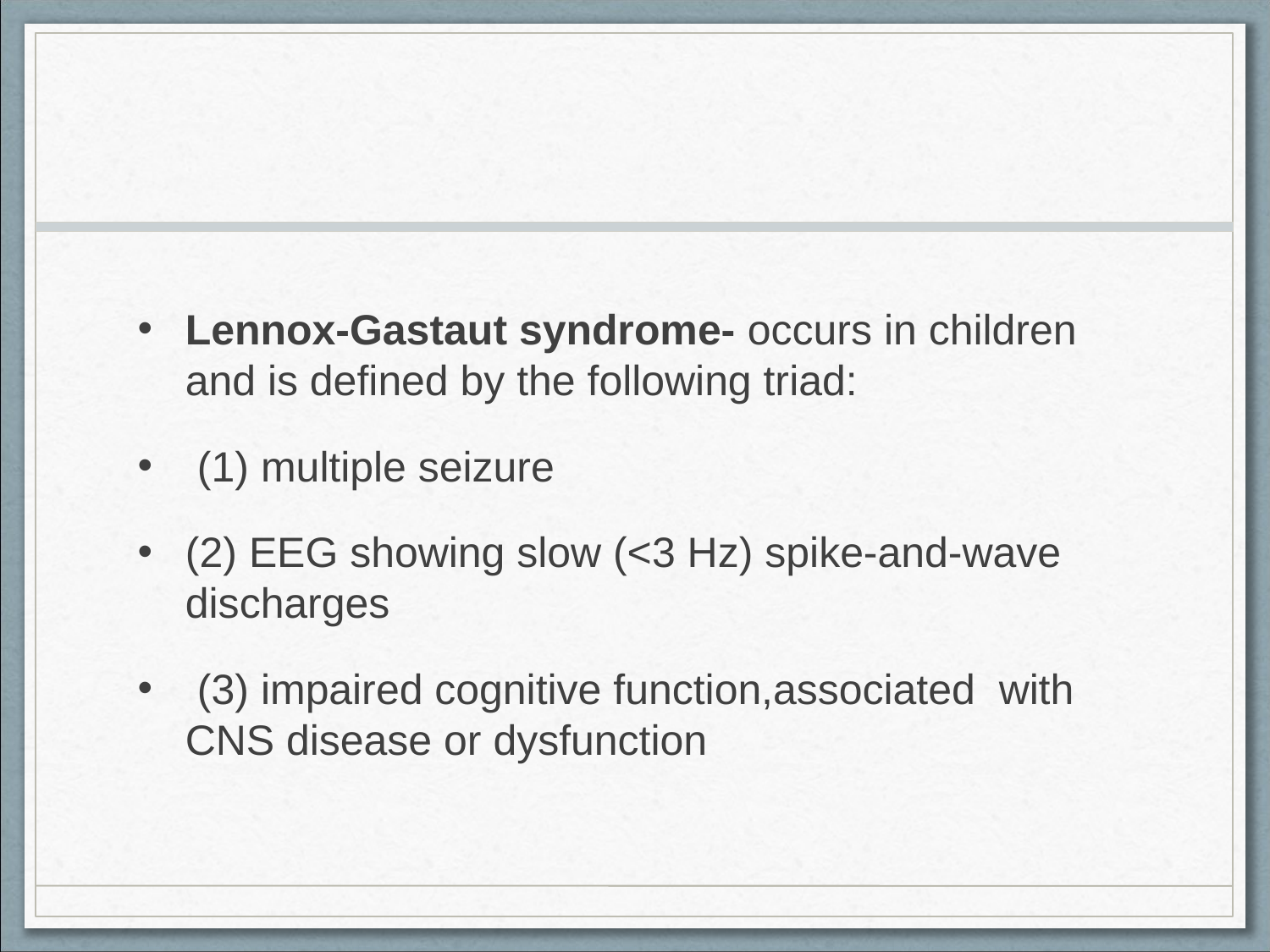

#
Lennox-Gastaut syndrome- occurs in children and is defined by the following triad:
 (1) multiple seizure
(2) EEG showing slow (<3 Hz) spike-and-wave discharges
 (3) impaired cognitive function,associated  with CNS disease or dysfunction